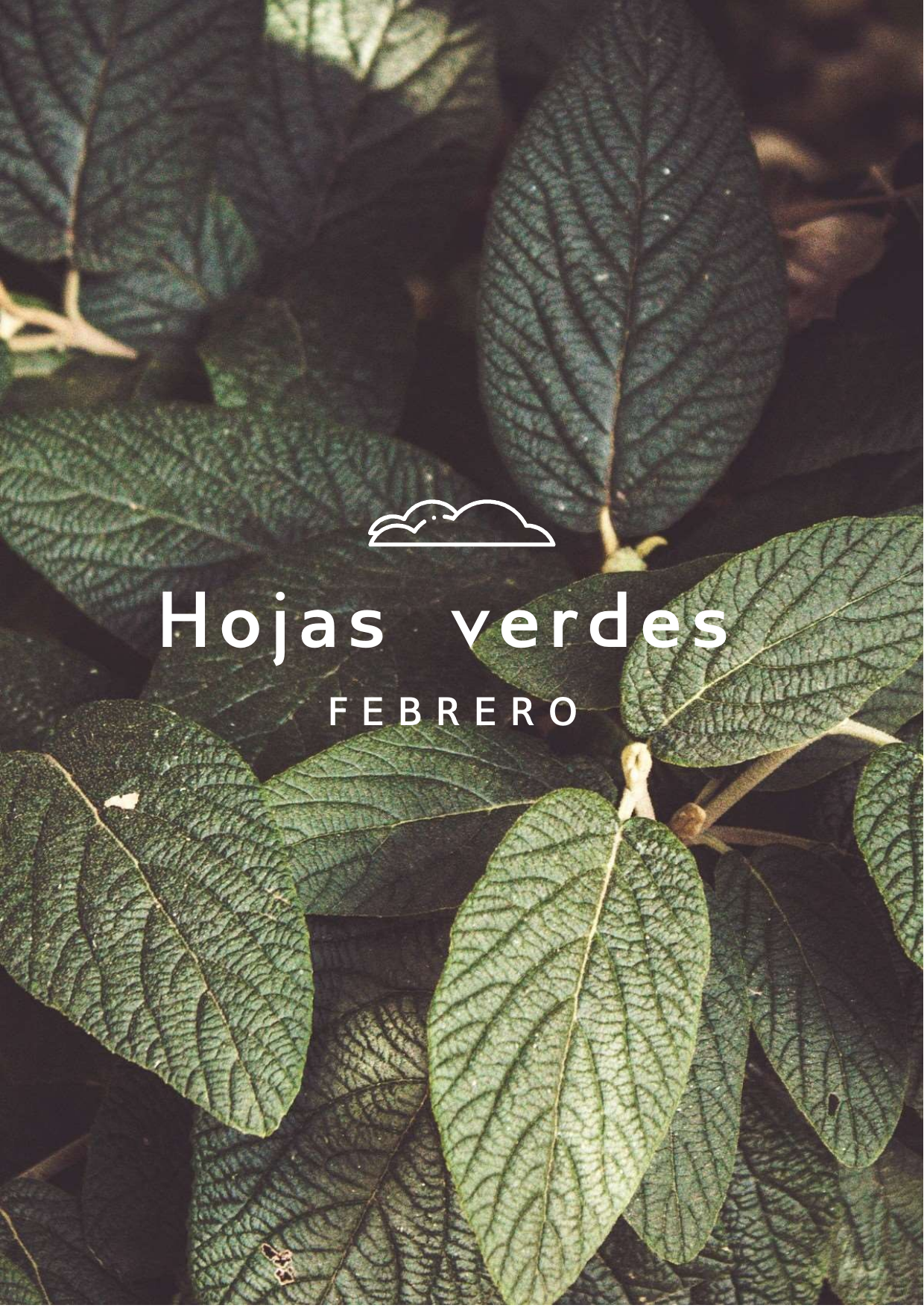

Hojas	verdes
F E B R E R O